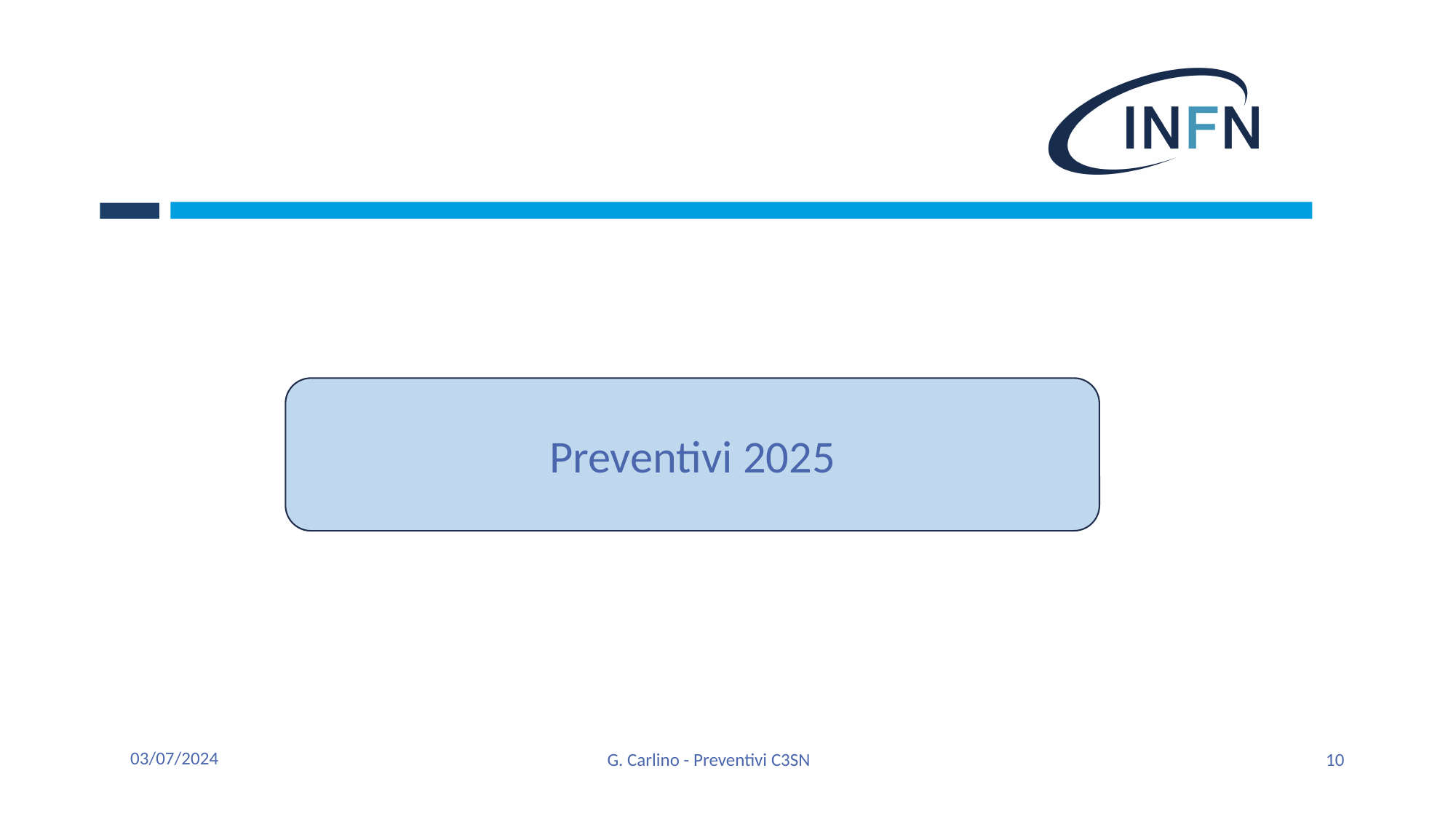

Preventivi 2025
03/07/2024
G. Carlino - Preventivi C3SN
10